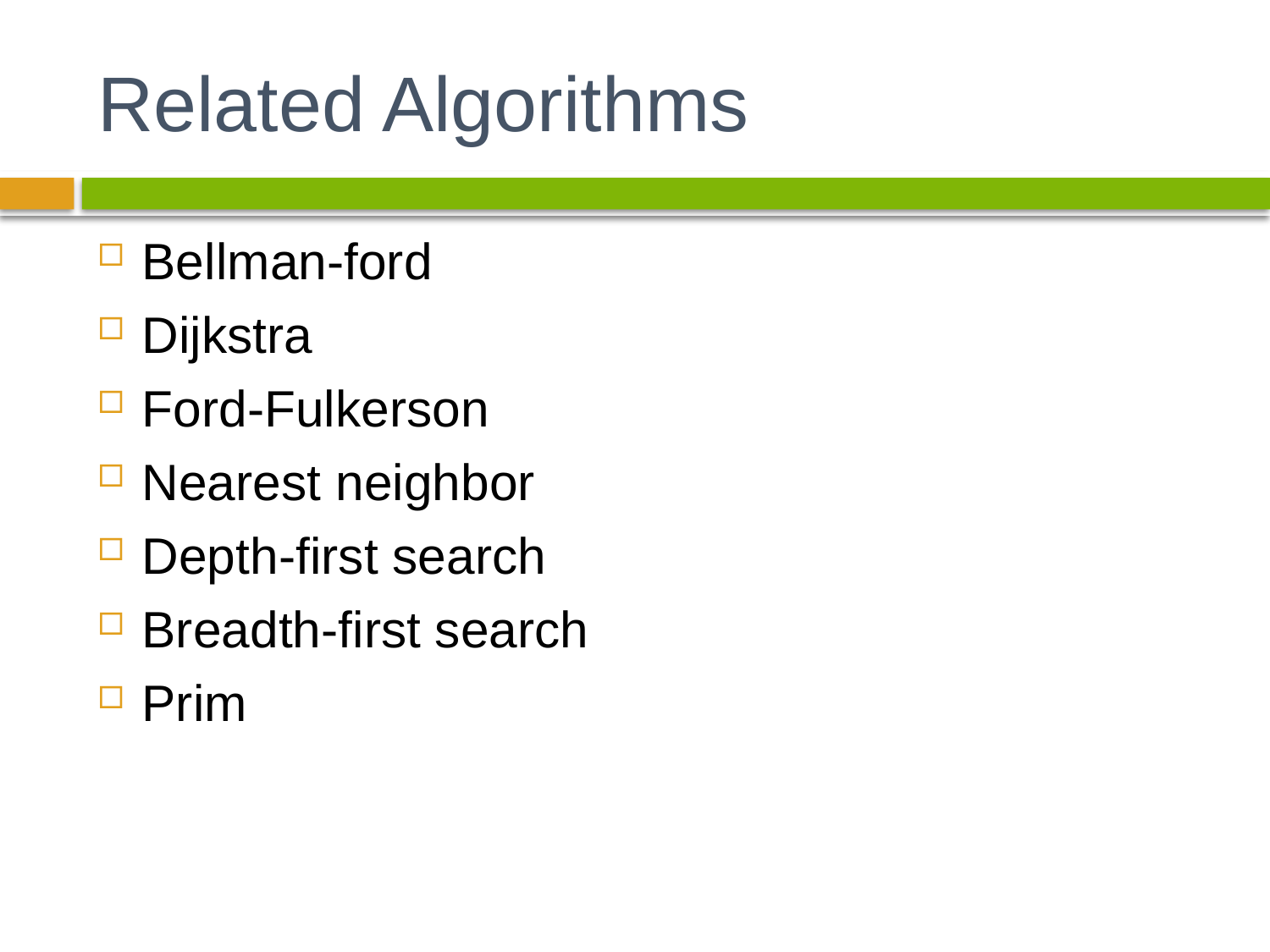

# Related Algorithms
Bellman-ford
Dijkstra
Ford-Fulkerson
Nearest neighbor
Depth-first search
Breadth-first search
Prim